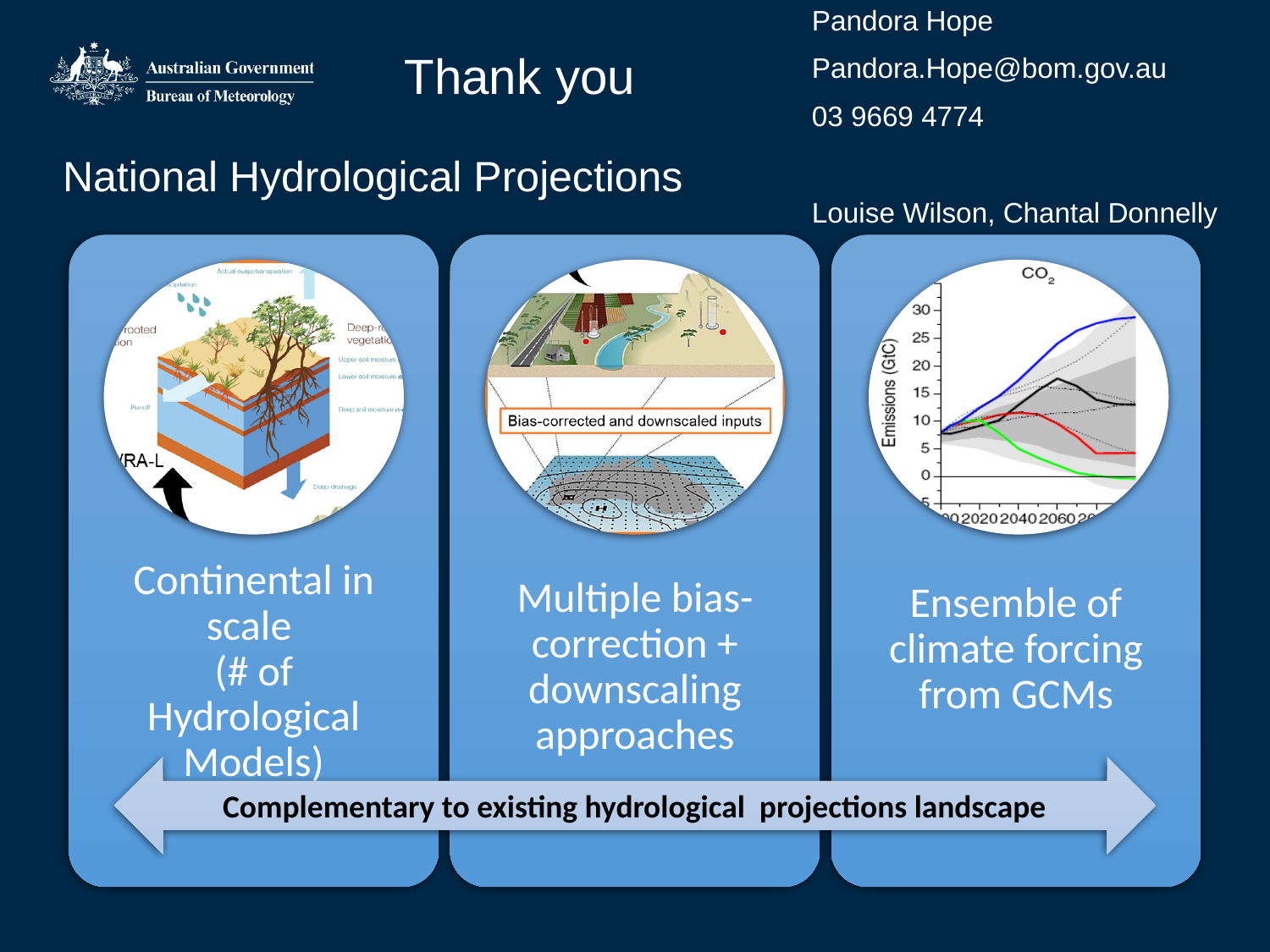

Pandora Hope
Pandora.Hope@bom.gov.au
03 9669 4774

Louise Wilson, Chantal Donnelly
Thank you
# National Hydrological Projections
                Continental in scale
(# of Hydrological Models)

Multiple bias-correction + downscaling approaches
Ensemble of climate forcing from GCMs
Complementary to existing hydrological  projections landscape